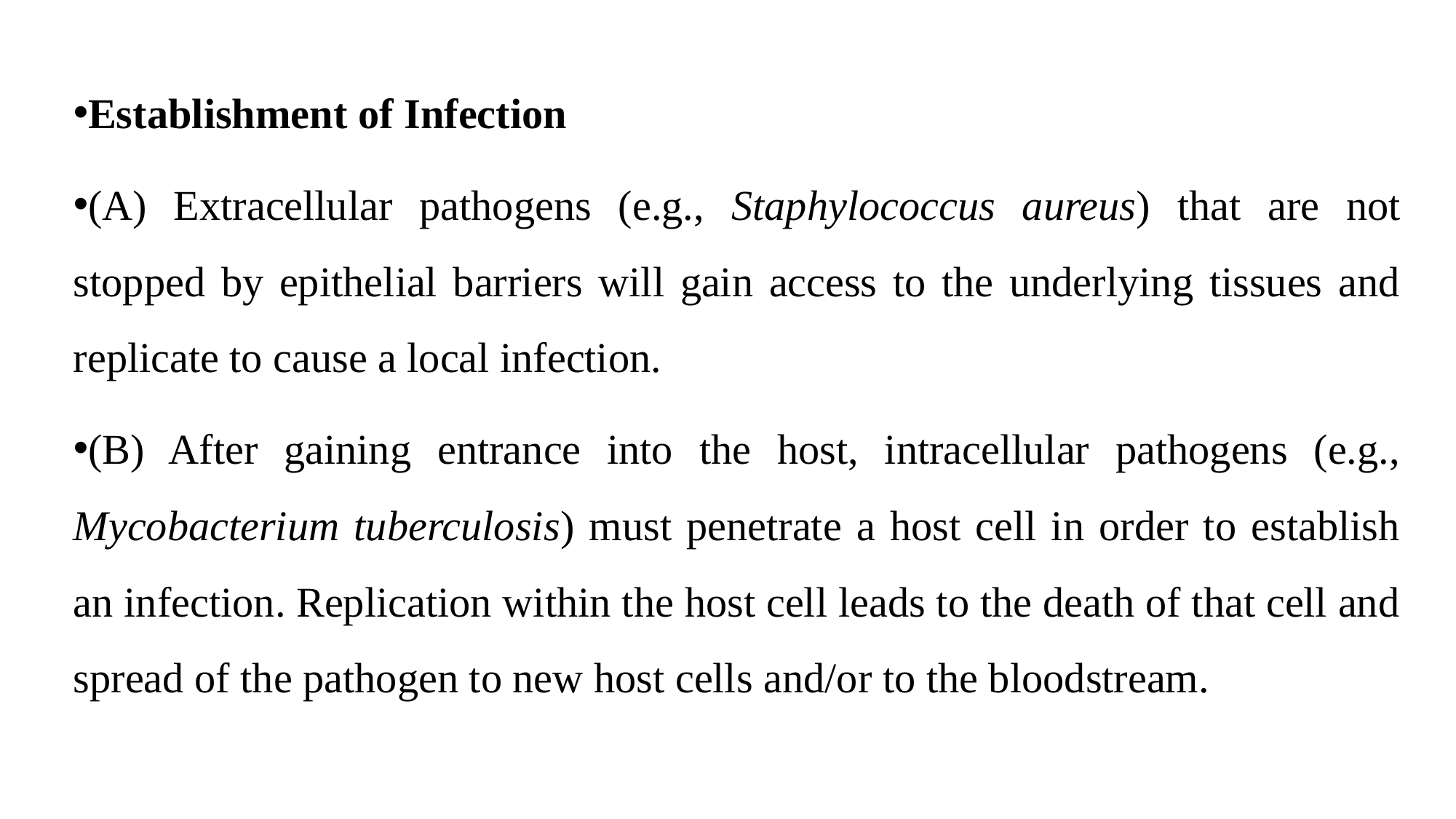

Establishment of Infection
(A) Extracellular pathogens (e.g., Staphylococcus aureus) that are not stopped by epithelial barriers will gain access to the underlying tissues and replicate to cause a local infection.
(B) After gaining entrance into the host, intracellular pathogens (e.g., Mycobacterium tuberculosis) must penetrate a host cell in order to establish an infection. Replication within the host cell leads to the death of that cell and spread of the pathogen to new host cells and/or to the bloodstream.